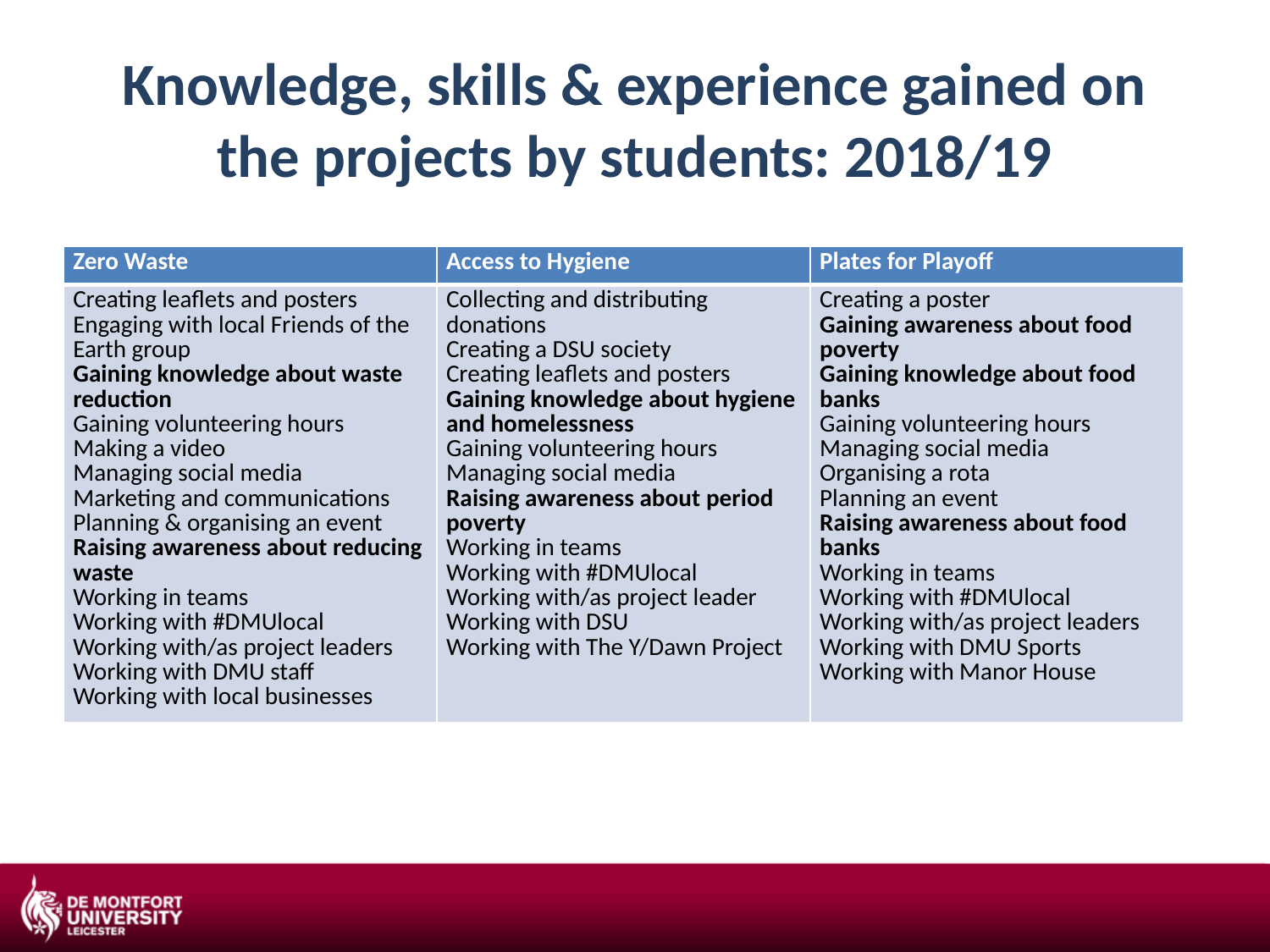

# Knowledge, skills & experience gained on the projects by students: 2018/19
| Zero Waste | Access to Hygiene | Plates for Playoff |
| --- | --- | --- |
| Creating leaflets and posters Engaging with local Friends of the Earth group Gaining knowledge about waste reduction Gaining volunteering hours Making a video Managing social media Marketing and communications Planning & organising an event Raising awareness about reducing waste Working in teams Working with #DMUlocal Working with/as project leaders Working with DMU staff Working with local businesses | Collecting and distributing donations Creating a DSU society Creating leaflets and posters Gaining knowledge about hygiene and homelessness Gaining volunteering hours Managing social media Raising awareness about period poverty Working in teams Working with #DMUlocal Working with/as project leader Working with DSU Working with The Y/Dawn Project | Creating a poster Gaining awareness about food poverty Gaining knowledge about food banks Gaining volunteering hours Managing social media Organising a rota Planning an event Raising awareness about food banks Working in teams Working with #DMUlocal Working with/as project leaders Working with DMU Sports Working with Manor House |